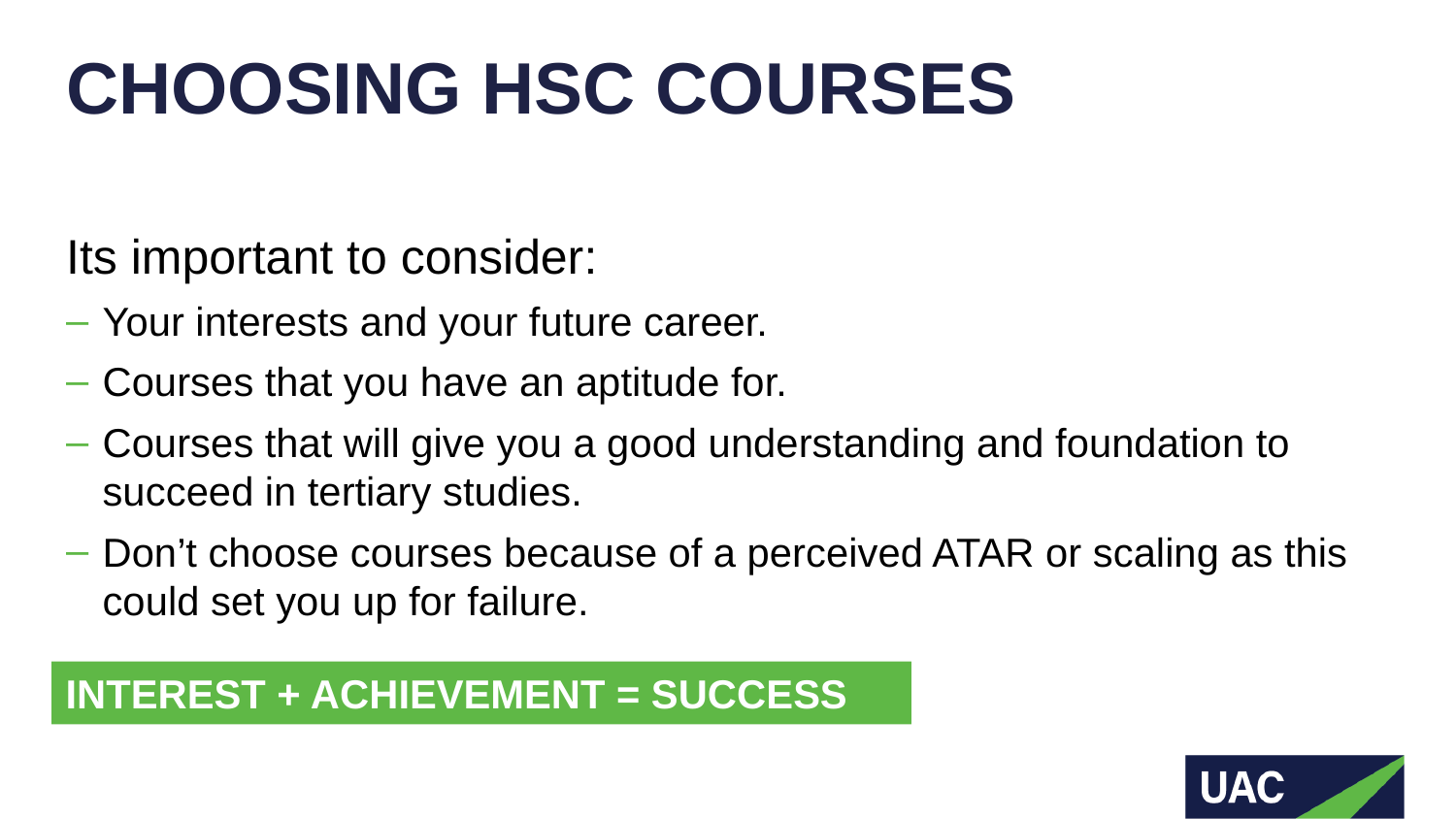

# CHOOSING HSC COURSES
Its important to consider:
Your interests and your future career.
Courses that you have an aptitude for.
Courses that will give you a good understanding and foundation to succeed in tertiary studies.
Don’t choose courses because of a perceived ATAR or scaling as this could set you up for failure.

INTEREST + ACHIEVEMENT = SUCCESS